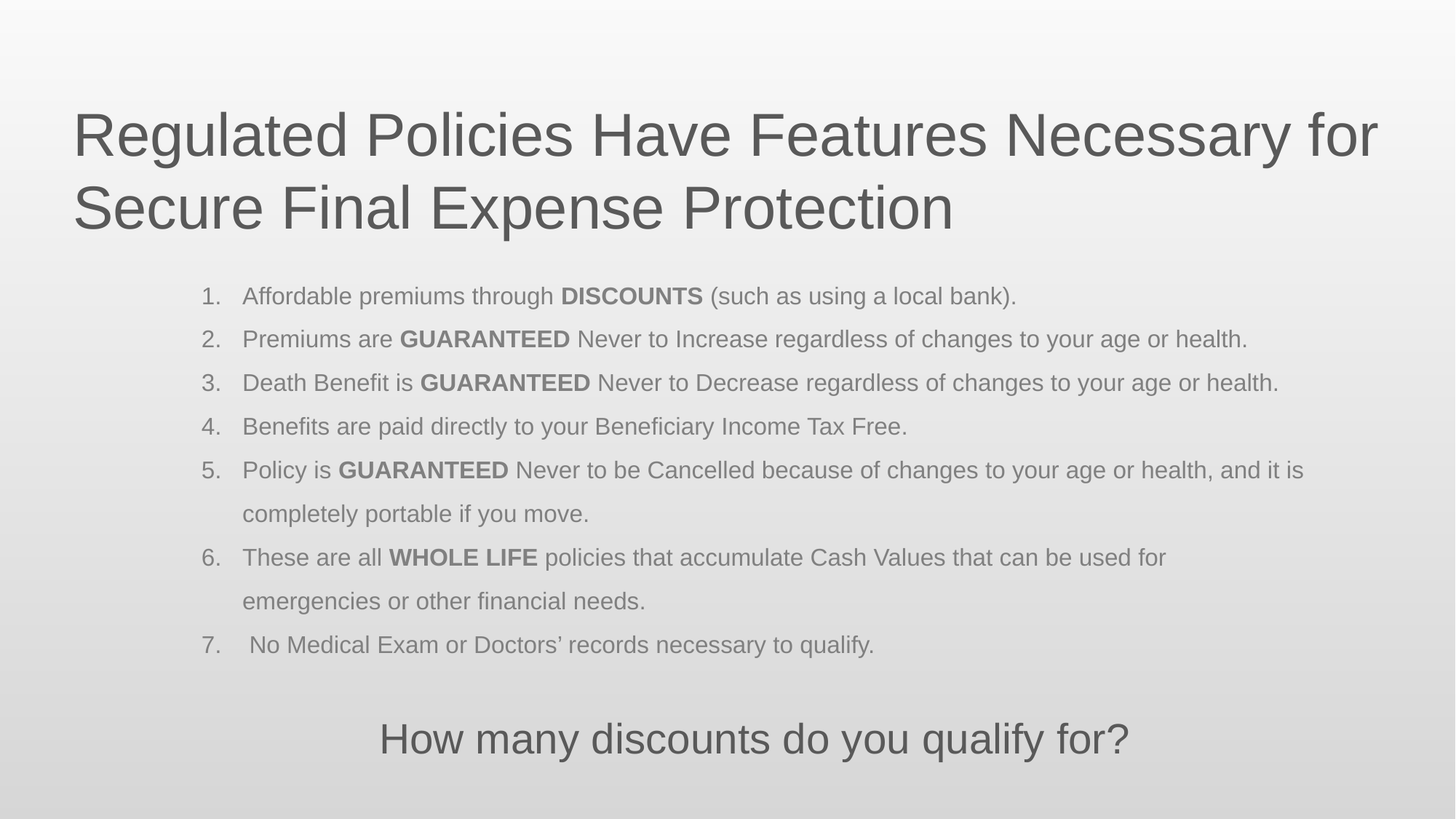

Regulated Policies Have Features Necessary for Secure Final Expense Protection
Affordable premiums through DISCOUNTS (such as using a local bank).
Premiums are GUARANTEED Never to Increase regardless of changes to your age or health.
Death Benefit is GUARANTEED Never to Decrease regardless of changes to your age or health.
Benefits are paid directly to your Beneficiary Income Tax Free.
Policy is GUARANTEED Never to be Cancelled because of changes to your age or health, and it is completely portable if you move.
These are all WHOLE LIFE policies that accumulate Cash Values that can be used for emergencies or other financial needs.
 No Medical Exam or Doctors’ records necessary to qualify.
How many discounts do you qualify for?